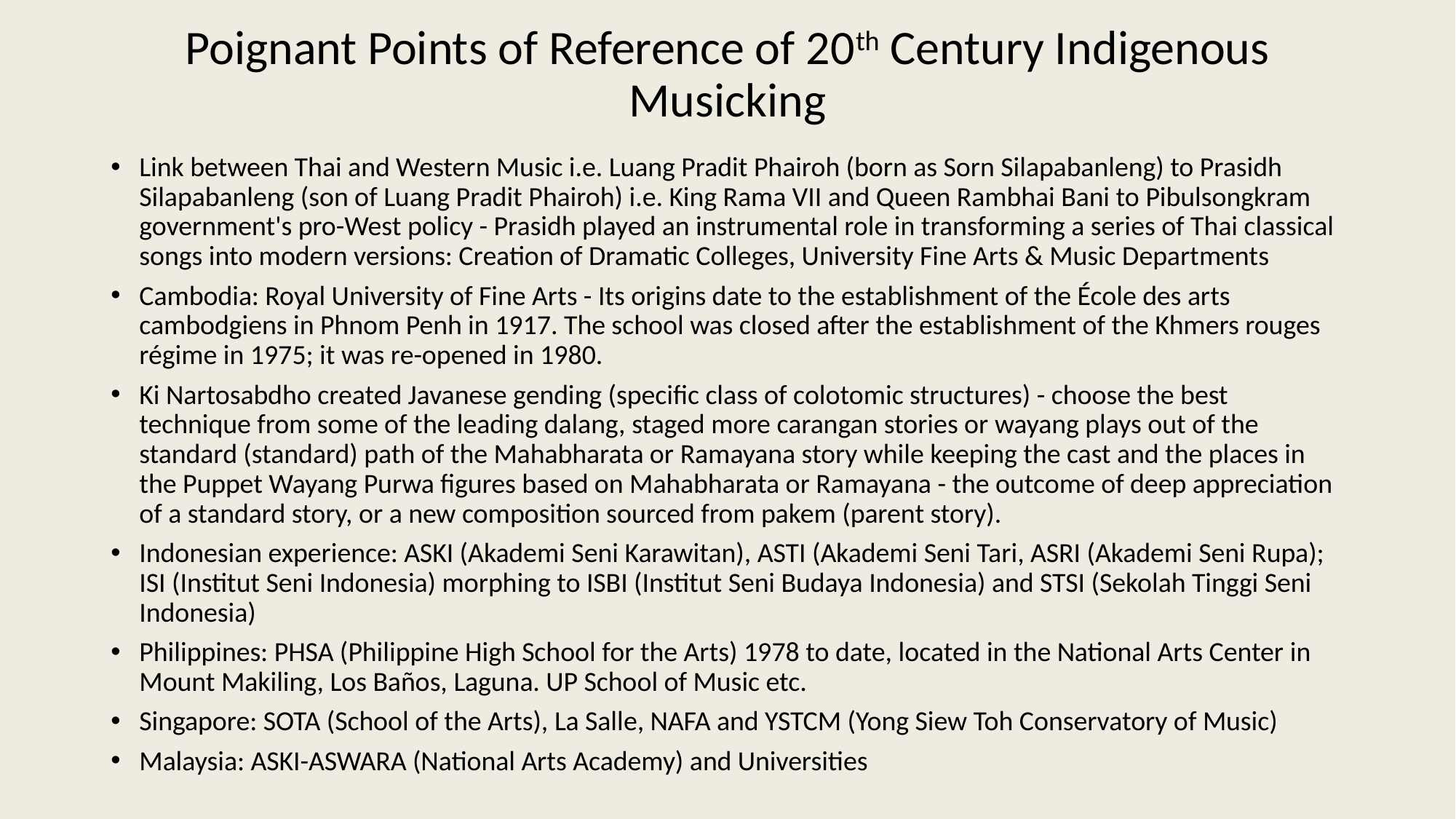

# Poignant Points of Reference of 20th Century Indigenous Musicking
Link between Thai and Western Music i.e. Luang Pradit Phairoh (born as Sorn Silapabanleng) to Prasidh Silapabanleng (son of Luang Pradit Phairoh) i.e. King Rama VII and Queen Rambhai Bani to Pibulsongkram government's pro-West policy - Prasidh played an instrumental role in transforming a series of Thai classical songs into modern versions: Creation of Dramatic Colleges, University Fine Arts & Music Departments
Cambodia: Royal University of Fine Arts - Its origins date to the establishment of the École des arts cambodgiens in Phnom Penh in 1917. The school was closed after the establishment of the Khmers rouges régime in 1975; it was re-opened in 1980.
Ki Nartosabdho created Javanese gending (specific class of colotomic structures) - choose the best technique from some of the leading dalang, staged more carangan stories or wayang plays out of the standard (standard) path of the Mahabharata or Ramayana story while keeping the cast and the places in the Puppet Wayang Purwa figures based on Mahabharata or Ramayana - the outcome of deep appreciation of a standard story, or a new composition sourced from pakem (parent story).
Indonesian experience: ASKI (Akademi Seni Karawitan), ASTI (Akademi Seni Tari, ASRI (Akademi Seni Rupa); ISI (Institut Seni Indonesia) morphing to ISBI (Institut Seni Budaya Indonesia) and STSI (Sekolah Tinggi Seni Indonesia)
Philippines: PHSA (Philippine High School for the Arts) 1978 to date, located in the National Arts Center in Mount Makiling, Los Baños, Laguna. UP School of Music etc.
Singapore: SOTA (School of the Arts), La Salle, NAFA and YSTCM (Yong Siew Toh Conservatory of Music)
Malaysia: ASKI-ASWARA (National Arts Academy) and Universities